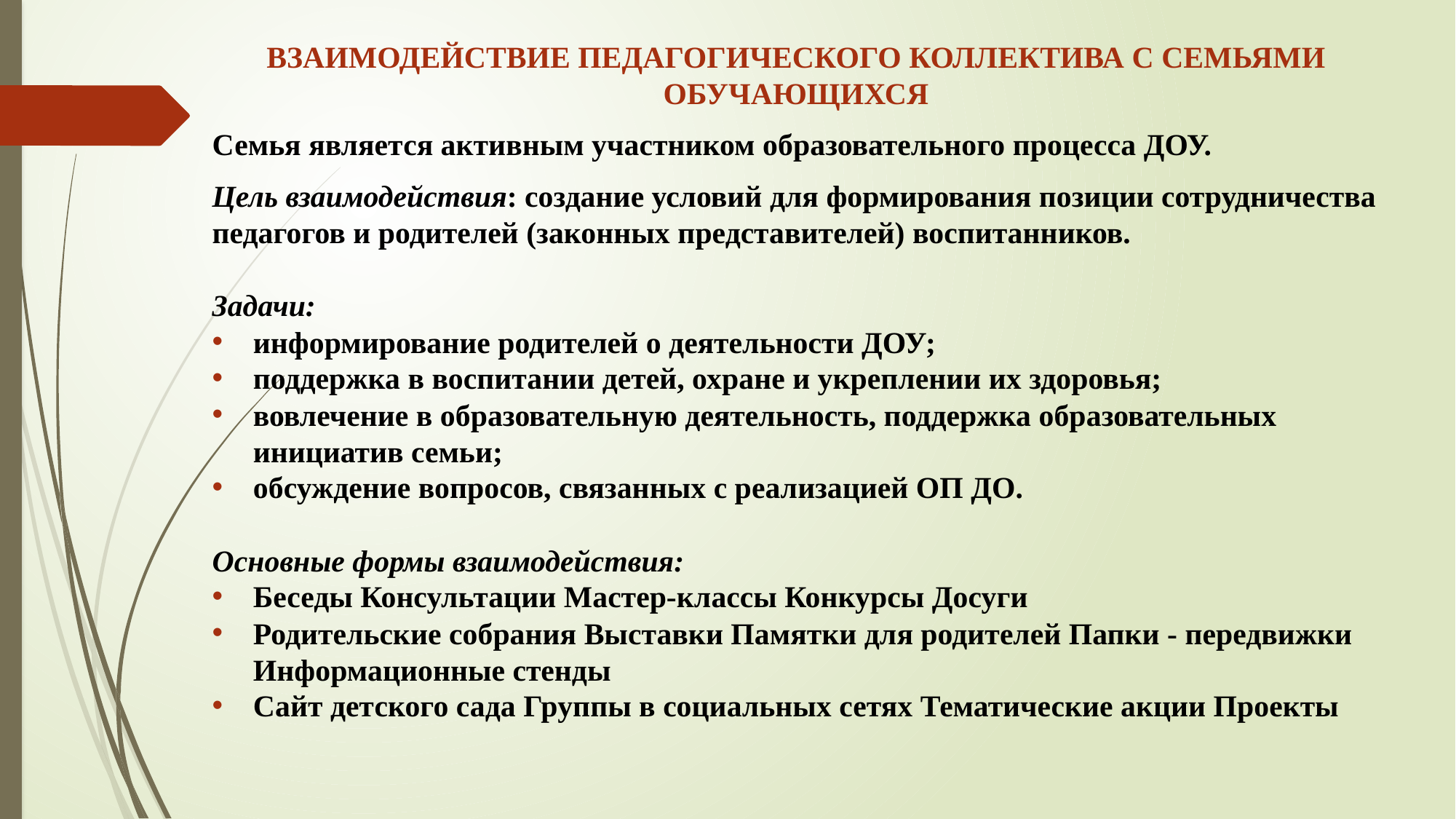

# ВЗАИМОДЕЙСТВИЕ ПЕДАГОГИЧЕСКОГО КОЛЛЕКТИВА С СЕМЬЯМИ ОБУЧАЮЩИХСЯ
Семья является активным участником образовательного процесса ДОУ.
Цель взаимодействия: создание условий для формирования позиции сотрудничества педагогов и родителей (законных представителей) воспитанников.

Задачи:
информирование родителей о деятельности ДОУ;
поддержка в воспитании детей, охране и укреплении их здоровья;
вовлечение в образовательную деятельность, поддержка образовательных инициатив семьи;
обсуждение вопросов, связанных с реализацией ОП ДО.

Основные формы взаимодействия:
Беседы Консультации Мастер-классы Конкурсы Досуги
Родительские собрания Выставки Памятки для родителей Папки - передвижки Информационные стенды
Сайт детского сада Группы в социальных сетях Тематические акции Проекты